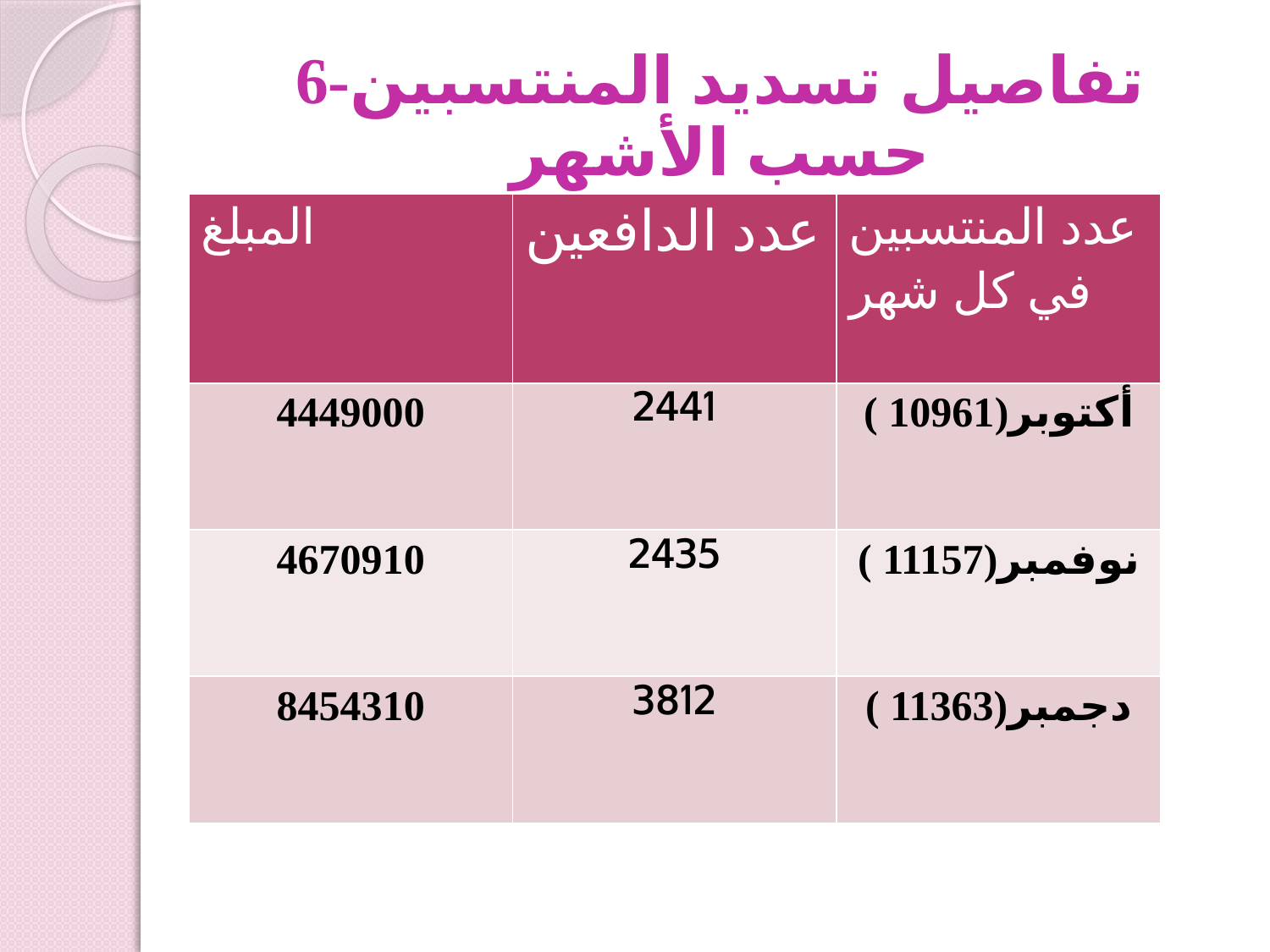

# 6-تفاصيل تسديد المنتسبين حسب الأشهر
| المبلغ | عدد الدافعين | عدد المنتسبين في كل شهر |
| --- | --- | --- |
| 4449000 | 2441 | أكتوبر(10961 ) |
| 4670910 | 2435 | نوفمبر(11157 ) |
| 8454310 | 3812 | دجمبر(11363 ) |